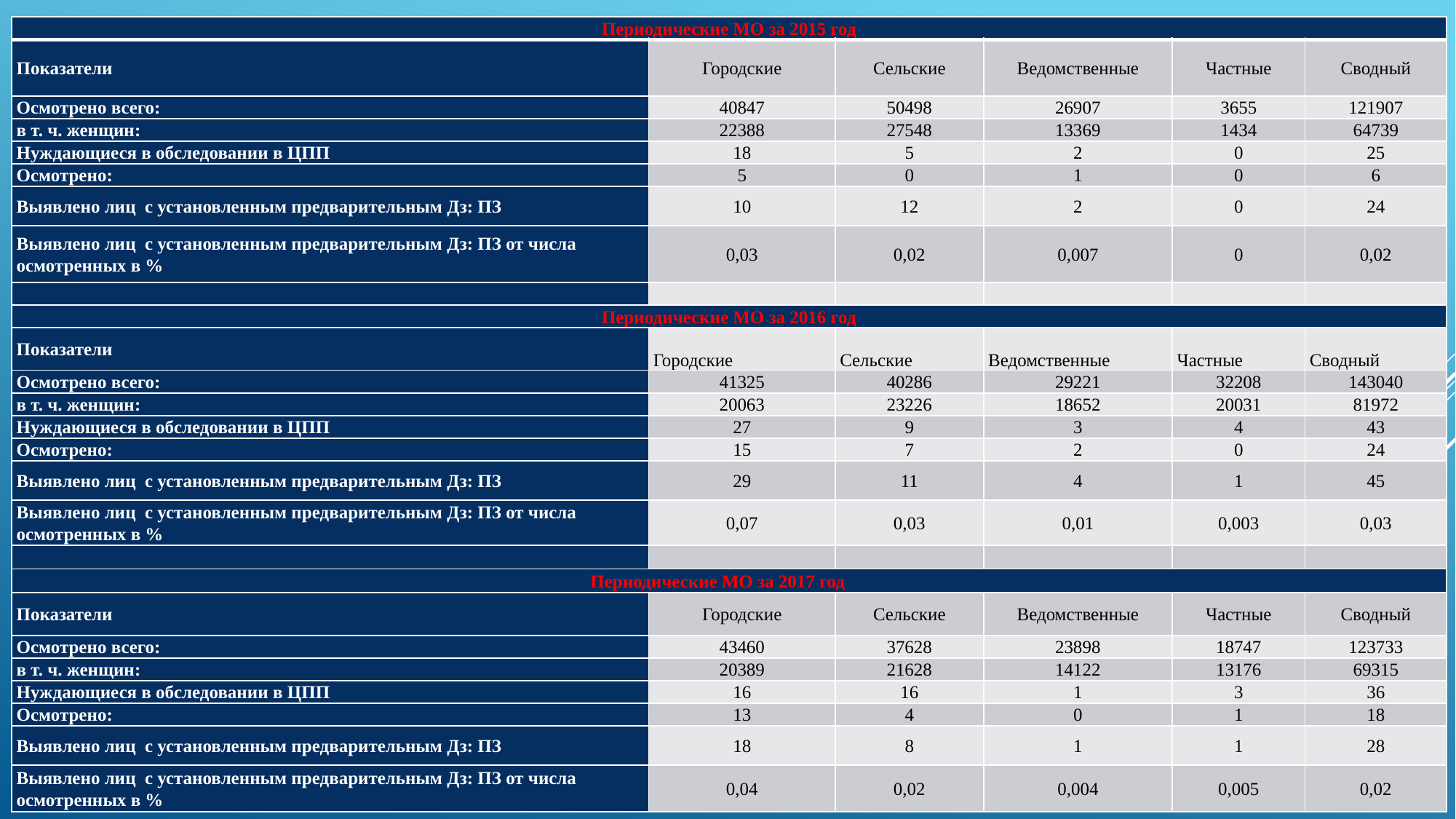

| Периодические МО за 2015 год |  |  |  |  |  |
| --- | --- | --- | --- | --- | --- |
| Показатели | Городские | Сельские | Ведомственные | Частные | Сводный |
| Осмотрено всего: | 40847 | 50498 | 26907 | 3655 | 121907 |
| в т. ч. женщин: | 22388 | 27548 | 13369 | 1434 | 64739 |
| Нуждающиеся в обследовании в ЦПП | 18 | 5 | 2 | 0 | 25 |
| Осмотрено: | 5 | 0 | 1 | 0 | 6 |
| Выявлено лиц с установленным предварительным Дз: ПЗ | 10 | 12 | 2 | 0 | 24 |
| Выявлено лиц с установленным предварительным Дз: ПЗ от числа осмотренных в % | 0,03 | 0,02 | 0,007 | 0 | 0,02 |
|  |  |  |  |  |  |
| Периодические МО за 2016 год |  |  |  |  |  |
| Показатели | Городские | Сельские | Ведомственные | Частные | Сводный |
| Осмотрено всего: | 41325 | 40286 | 29221 | 32208 | 143040 |
| в т. ч. женщин: | 20063 | 23226 | 18652 | 20031 | 81972 |
| Нуждающиеся в обследовании в ЦПП | 27 | 9 | 3 | 4 | 43 |
| Осмотрено: | 15 | 7 | 2 | 0 | 24 |
| Выявлено лиц с установленным предварительным Дз: ПЗ | 29 | 11 | 4 | 1 | 45 |
| Выявлено лиц с установленным предварительным Дз: ПЗ от числа осмотренных в % | 0,07 | 0,03 | 0,01 | 0,003 | 0,03 |
|  |  |  |  |  |  |
| Периодические МО за 2017 год |  |  |  |  |  |
| Показатели | Городские | Сельские | Ведомственные | Частные | Сводный |
| Осмотрено всего: | 43460 | 37628 | 23898 | 18747 | 123733 |
| в т. ч. женщин: | 20389 | 21628 | 14122 | 13176 | 69315 |
| Нуждающиеся в обследовании в ЦПП | 16 | 16 | 1 | 3 | 36 |
| Осмотрено: | 13 | 4 | 0 | 1 | 18 |
| Выявлено лиц с установленным предварительным Дз: ПЗ | 18 | 8 | 1 | 1 | 28 |
| Выявлено лиц с установленным предварительным Дз: ПЗ от числа осмотренных в % | 0,04 | 0,02 | 0,004 | 0,005 | 0,02 |